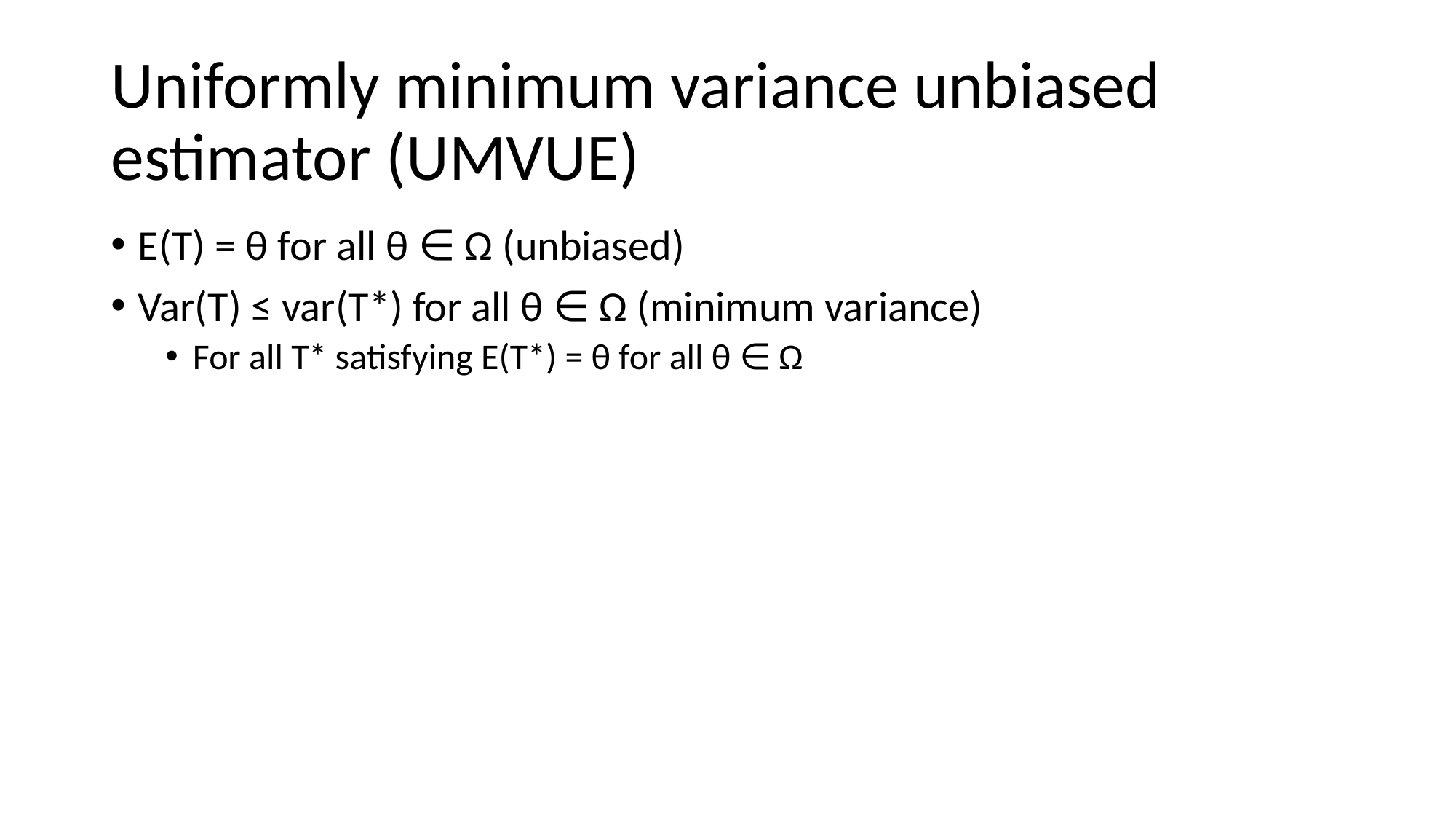

# Uniformly minimum variance unbiased estimator (UMVUE)
E(T) = θ for all θ ∈ Ω (unbiased)
Var(T) ≤ var(T*) for all θ ∈ Ω (minimum variance)
For all T* satisfying E(T*) = θ for all θ ∈ Ω